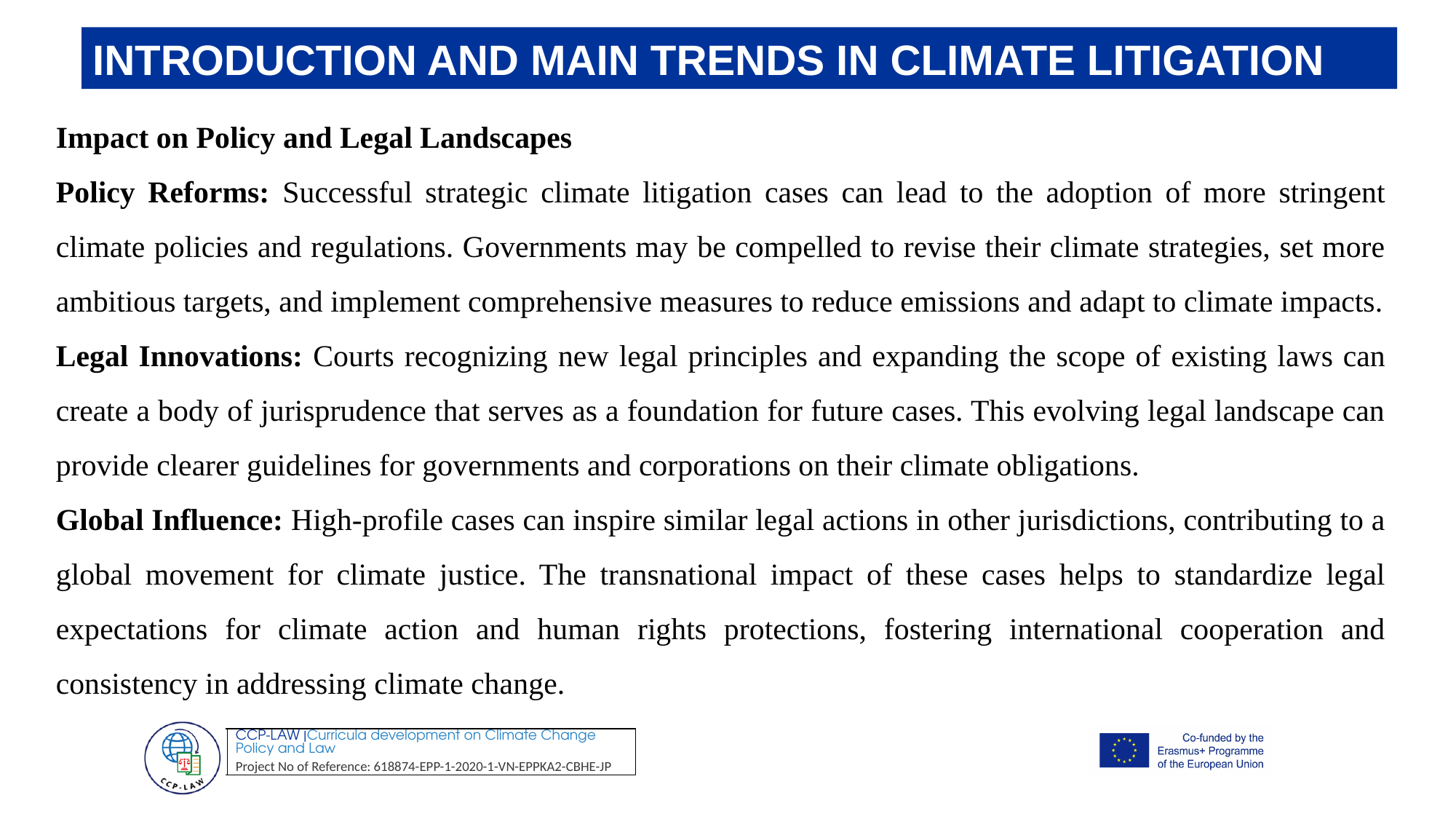

INTRODUCTION AND MAIN TRENDS IN CLIMATE LITIGATION
Impact on Policy and Legal Landscapes
Policy Reforms: Successful strategic climate litigation cases can lead to the adoption of more stringent climate policies and regulations. Governments may be compelled to revise their climate strategies, set more ambitious targets, and implement comprehensive measures to reduce emissions and adapt to climate impacts.
Legal Innovations: Courts recognizing new legal principles and expanding the scope of existing laws can create a body of jurisprudence that serves as a foundation for future cases. This evolving legal landscape can provide clearer guidelines for governments and corporations on their climate obligations.
Global Influence: High-profile cases can inspire similar legal actions in other jurisdictions, contributing to a global movement for climate justice. The transnational impact of these cases helps to standardize legal expectations for climate action and human rights protections, fostering international cooperation and consistency in addressing climate change.